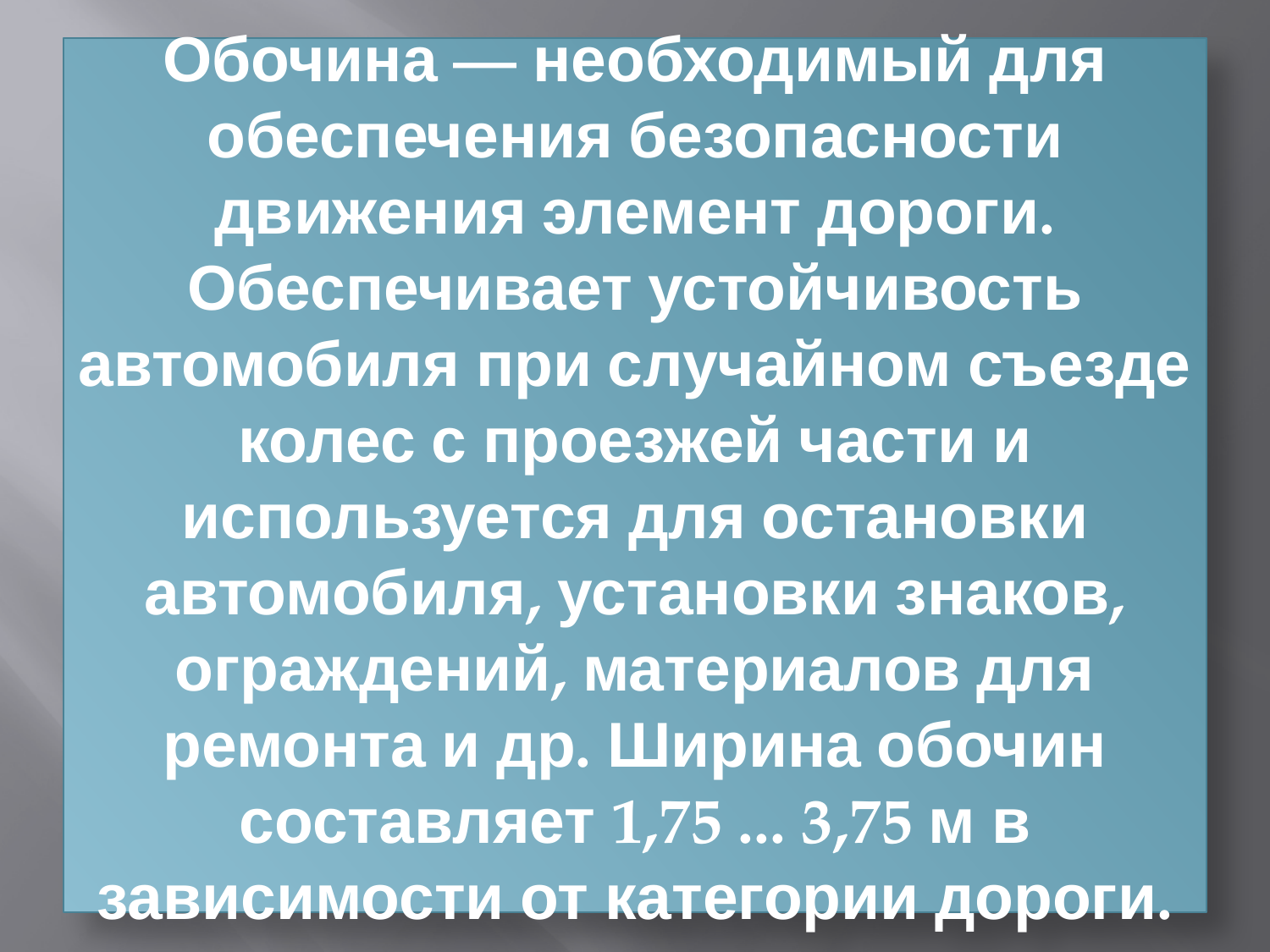

# Обочина — необходимый для обеспечения безопасности движения элемент дороги. Обеспечивает устойчивость автомобиля при случайном съезде колес с проезжей части и используется для остановки автомобиля, установки знаков, ограждений, материалов для ремонта и др. Ширина обочин составляет 1,75 ... 3,75 м в зависимости от категории дороги.